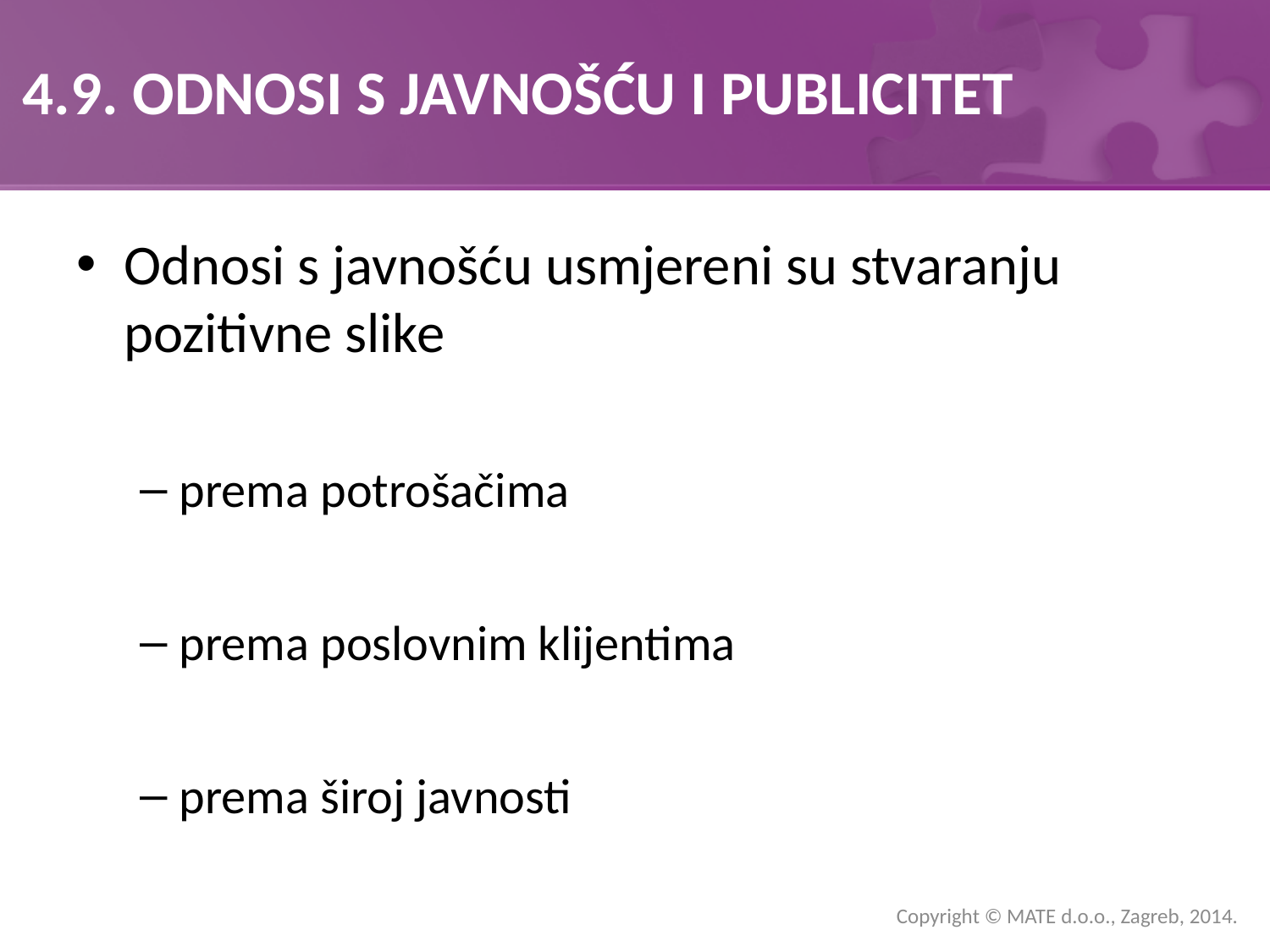

# 4.9. ODNOSI S JAVNOŠĆU I PUBLICITET
Odnosi s javnošću usmjereni su stvaranju pozitivne slike

prema potrošačima

prema poslovnim klijentima

prema široj javnosti
Copyright © MATE d.o.o., Zagreb, 2014.